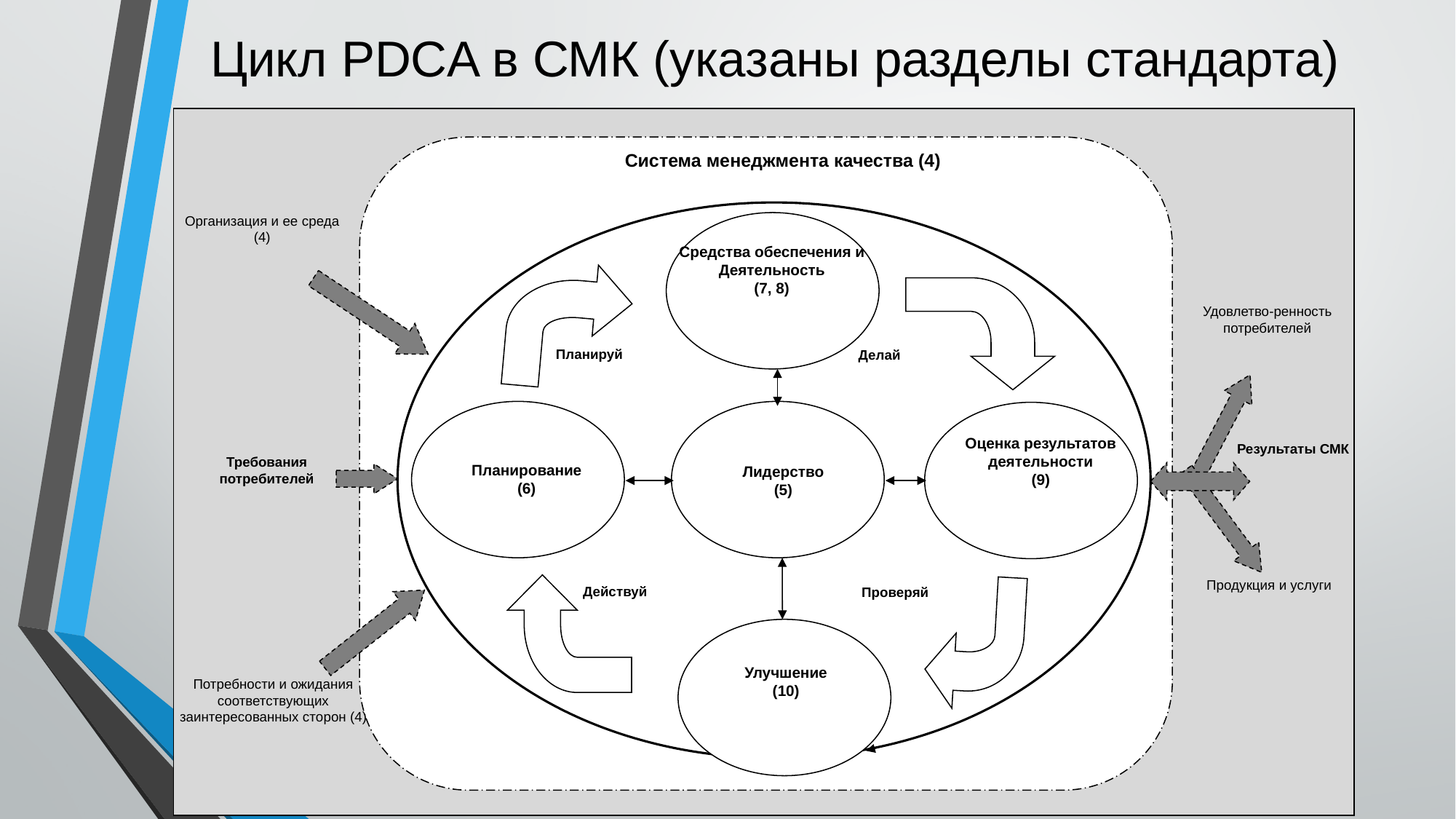

# Цикл PDCA в СМК (указаны разделы стандарта)

Система менеджмента качества (4)

Организация и ее среда (4)

Средства обеспечения и Деятельность
(7, 8)

Удовлетво-ренность потребителей

Планируй
Делай

Оценка результатов деятельности
(9)
Результаты СМК
Требования потребителей
Планирование
(6)
Лидерство
(5)

Продукция и услуги

Действуй
Проверяй

Улучшение
(10)
Потребности и ожидания соответствующих заинтересованных сторон (4)